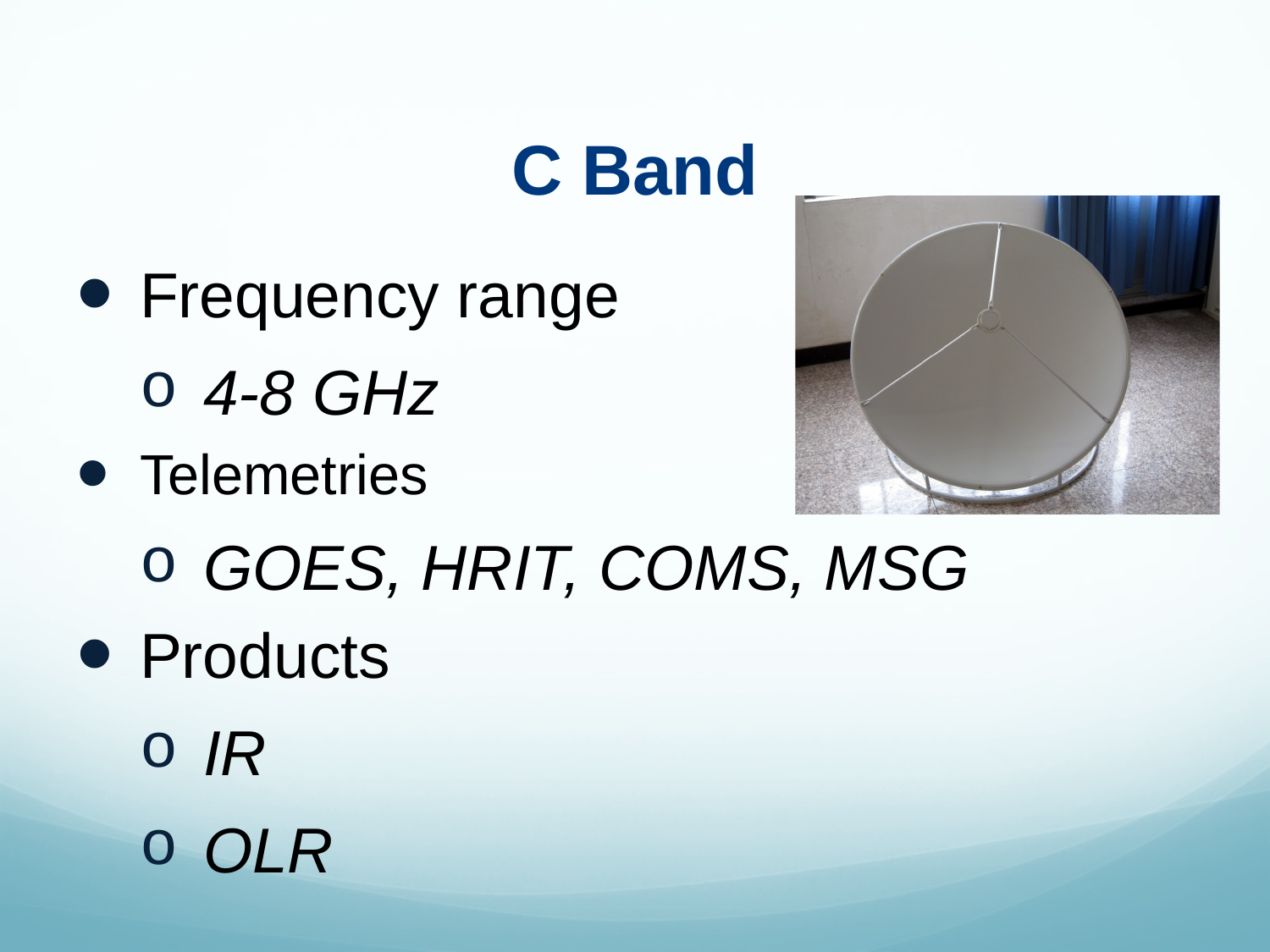

# C Band

Frequency range
4-8 GHz
Telemetries
GOES, HRIT, COMS, MSG
Products
IR
OLR